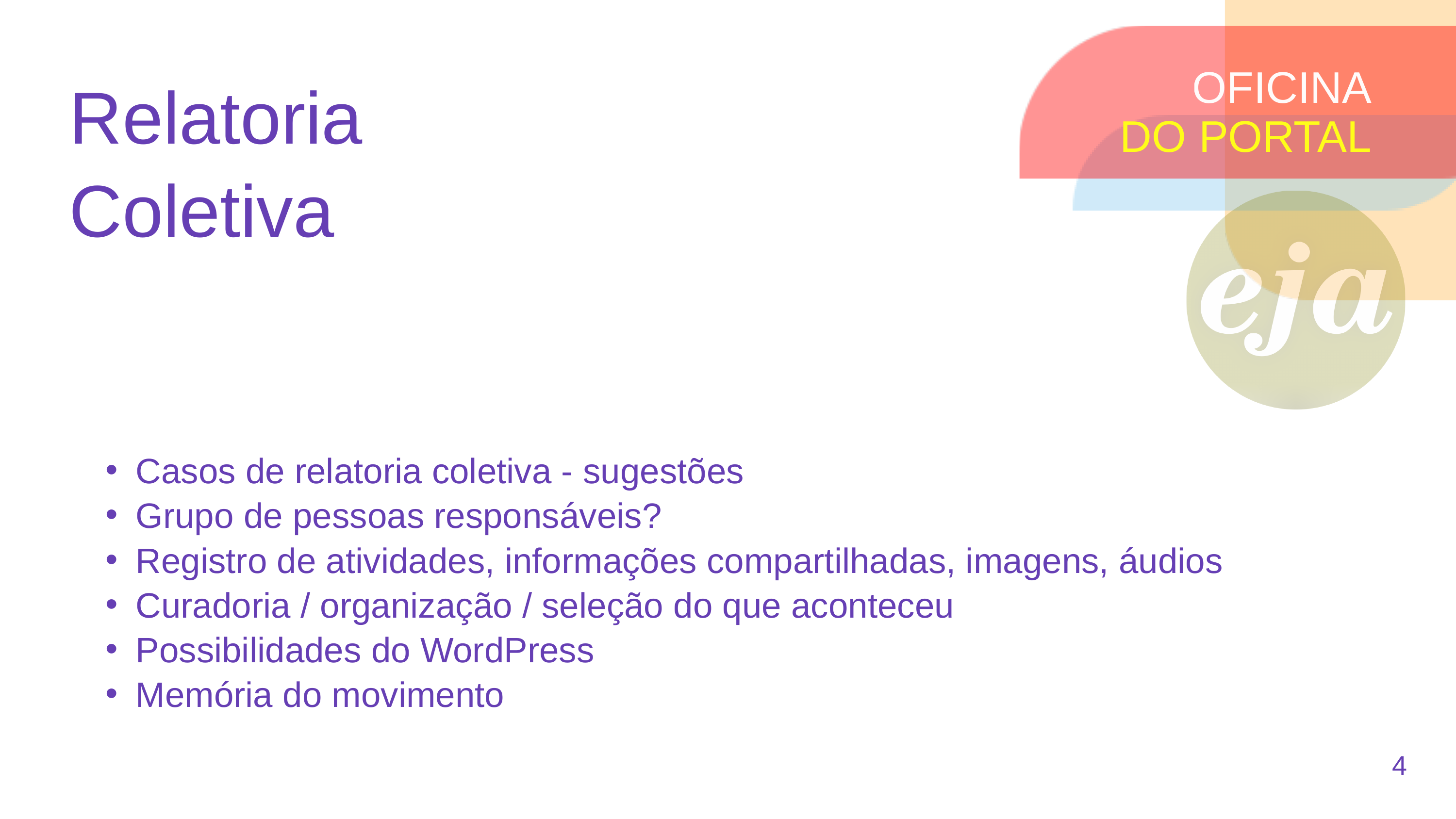

Relatoria
Coletiva
OFICINA

DO PORTAL

CONSTRUÇÃO COLETIVA
Casos de relatoria coletiva - sugestões
Grupo de pessoas responsáveis?
Registro de atividades, informações compartilhadas, imagens, áudios
Curadoria / organização / seleção do que aconteceu
Possibilidades do WordPress
Memória do movimento
4